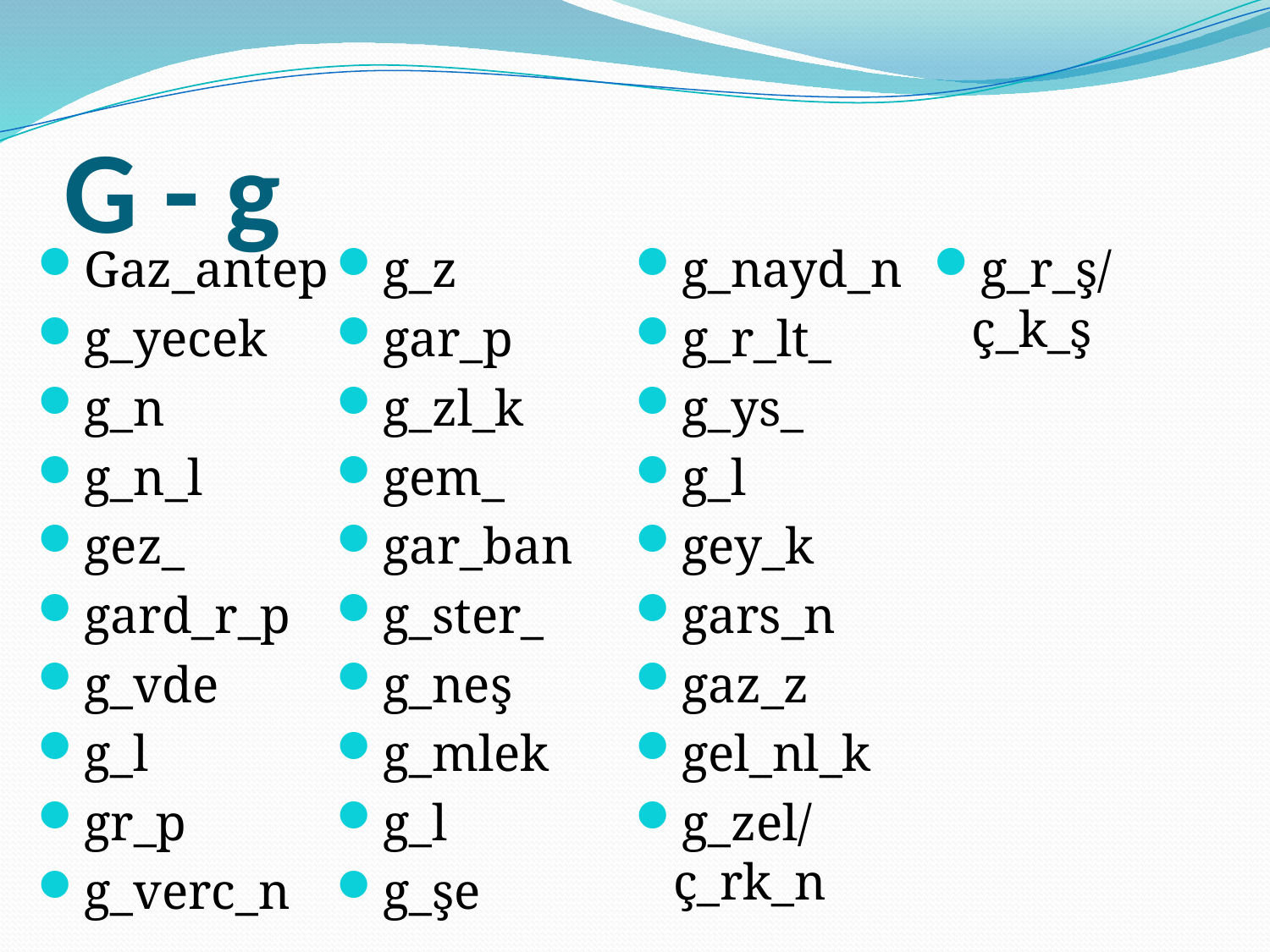

# G - g
Gaz_antep
g_yecek
g_n
g_n_l
gez_
gard_r_p
g_vde
g_l
gr_p
g_verc_n
g_z
gar_p
g_zl_k
gem_
gar_ban
g_ster_
g_neş
g_mlek
g_l
g_şe
g_nayd_n
g_r_lt_
g_ys_
g_l
gey_k
gars_n
gaz_z
gel_nl_k
g_zel/ç_rk_n
g_r_ş/ç_k_ş